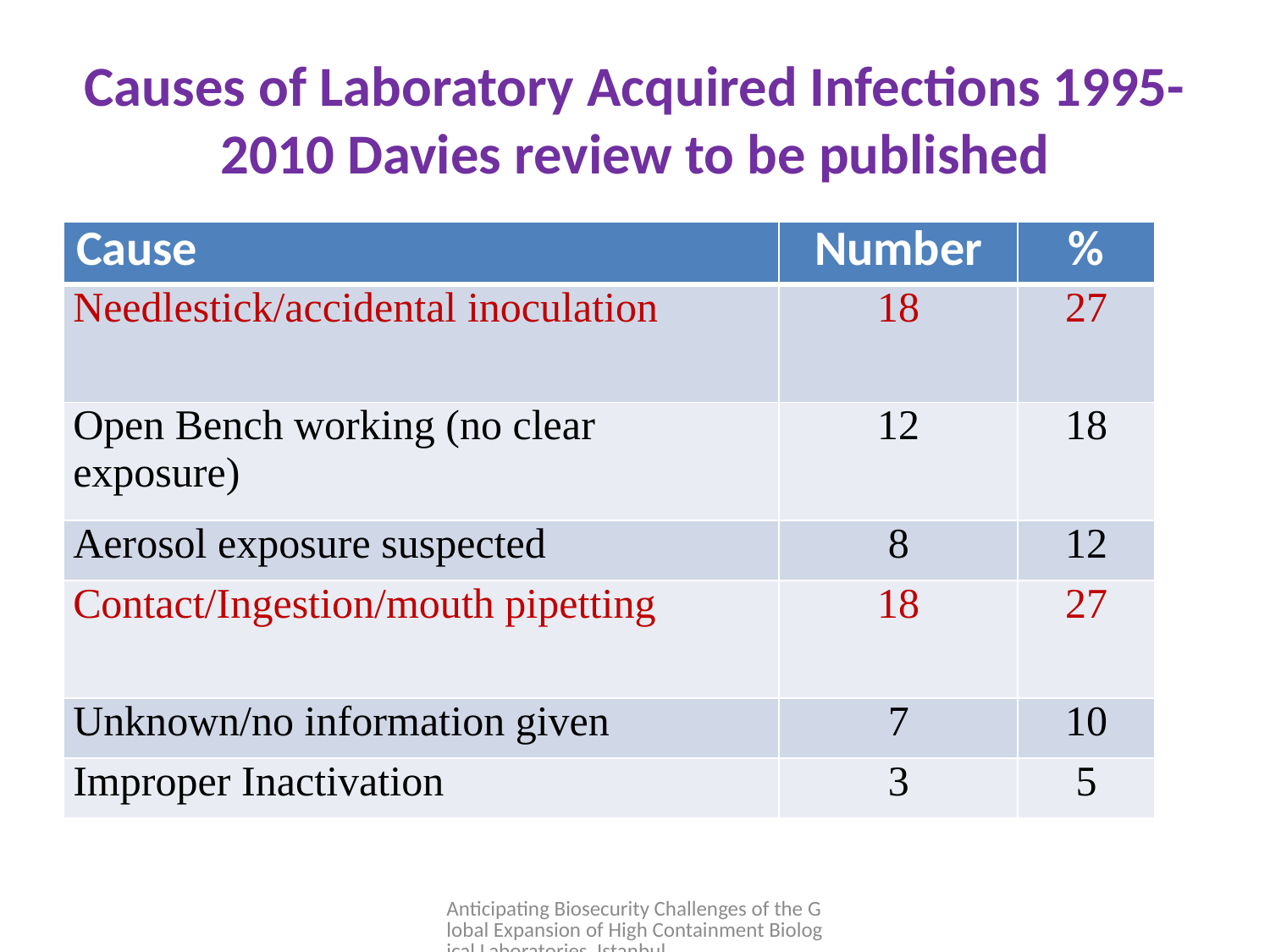

# Causes of Laboratory Acquired Infections 1995-2010 Davies review to be published
| Cause | Number | % |
| --- | --- | --- |
| Needlestick/accidental inoculation | 18 | 27 |
| Open Bench working (no clear exposure) | 12 | 18 |
| Aerosol exposure suspected | 8 | 12 |
| Contact/Ingestion/mouth pipetting | 18 | 27 |
| Unknown/no information given | 7 | 10 |
| Improper Inactivation | 3 | 5 |
Anticipating Biosecurity Challenges of the Global Expansion of High Containment Biological Laboratories  Istanbul